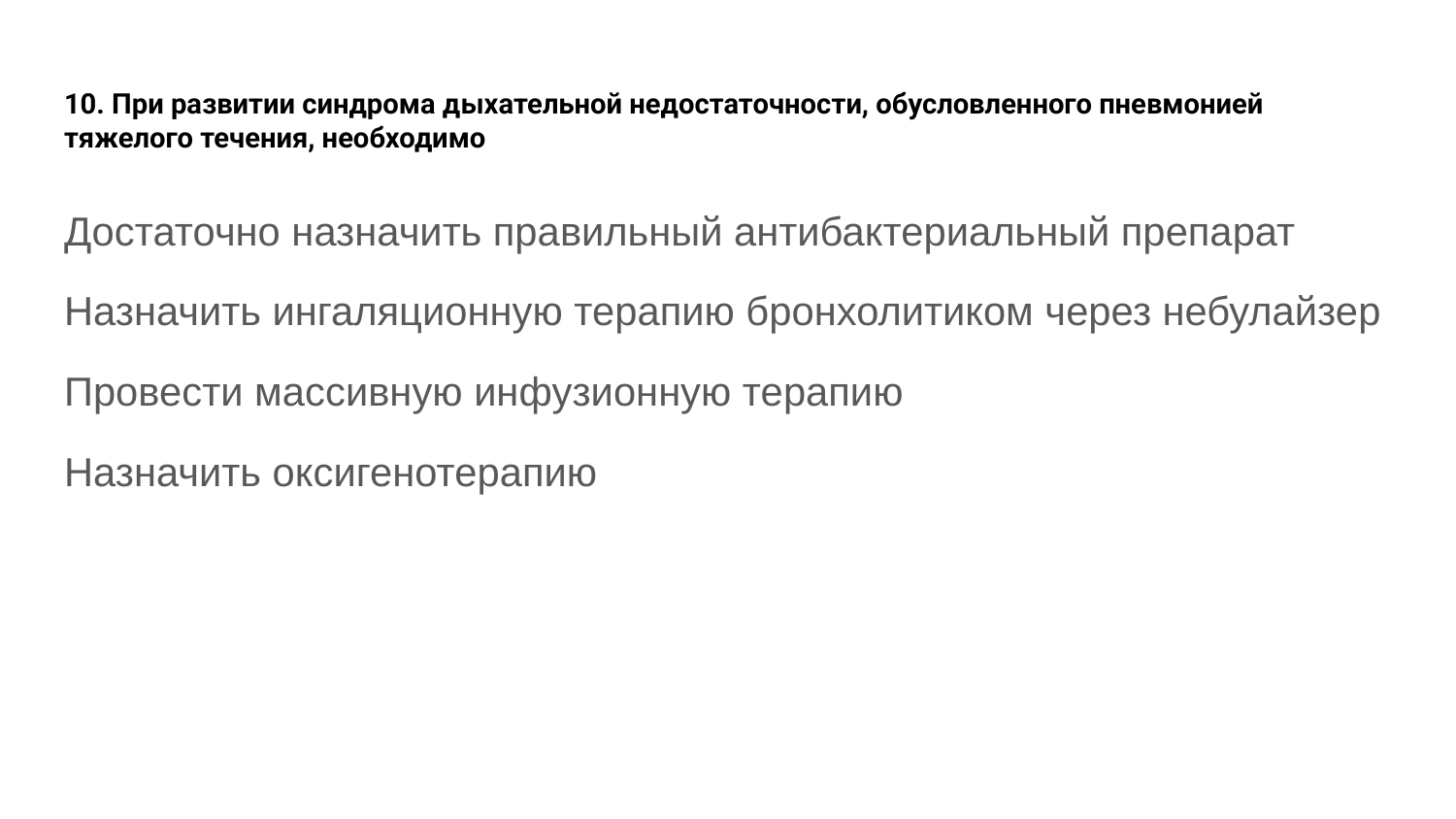

# 10. При развитии синдрома дыхательной недостаточности, обусловленного пневмонией тяжелого течения, необходимо

Достаточно назначить правильный антибактериальный препарат
Назначить ингаляционную терапию бронхолитиком через небулайзер
Провести массивную инфузионную терапию
Назначить оксигенотерапию